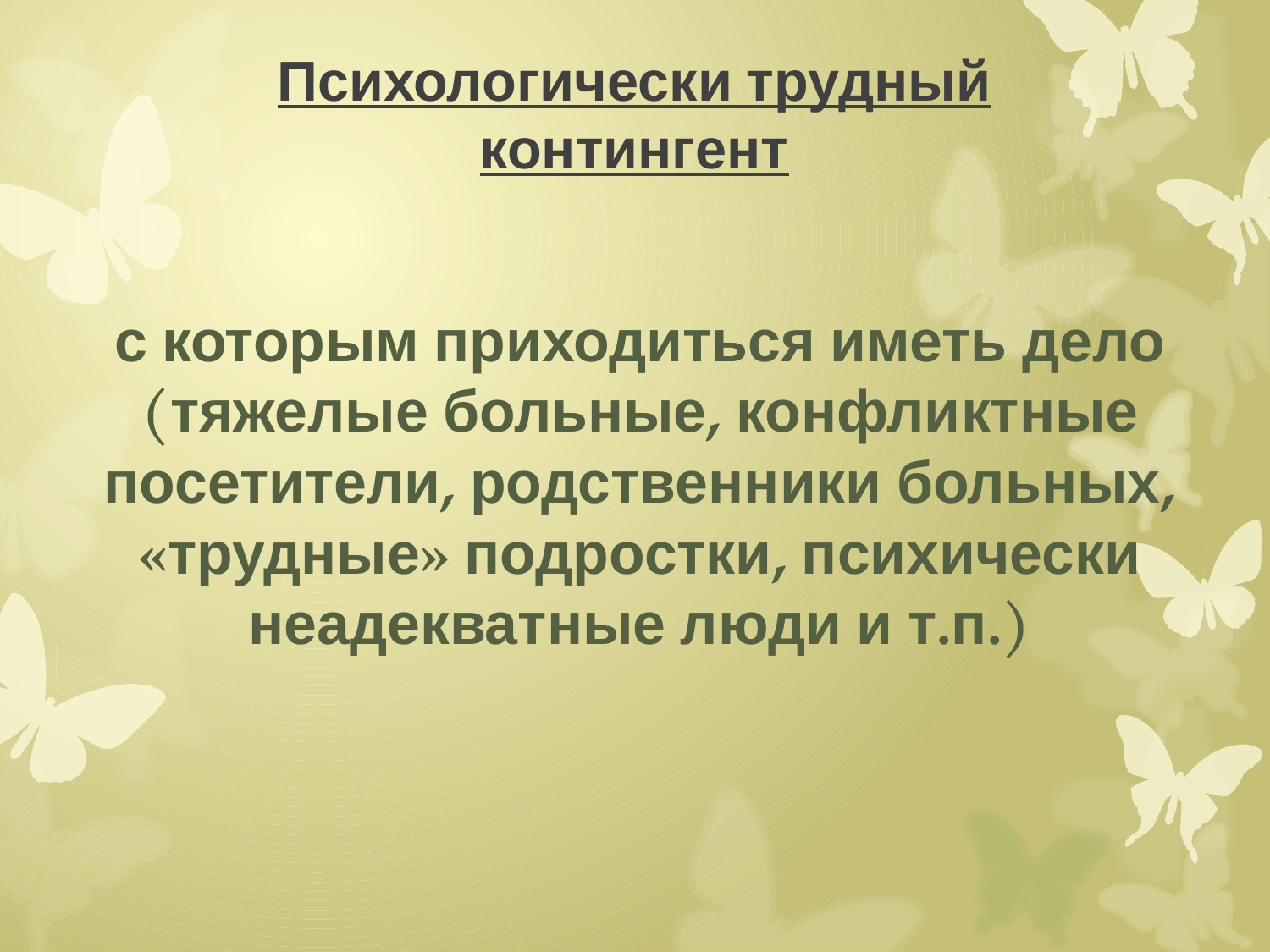

# Психологически трудный контингент
с которым приходиться иметь дело (тяжелые больные, конфликтные посетители, родственники больных, «трудные» подростки, психически неадекватные люди и т.п.)